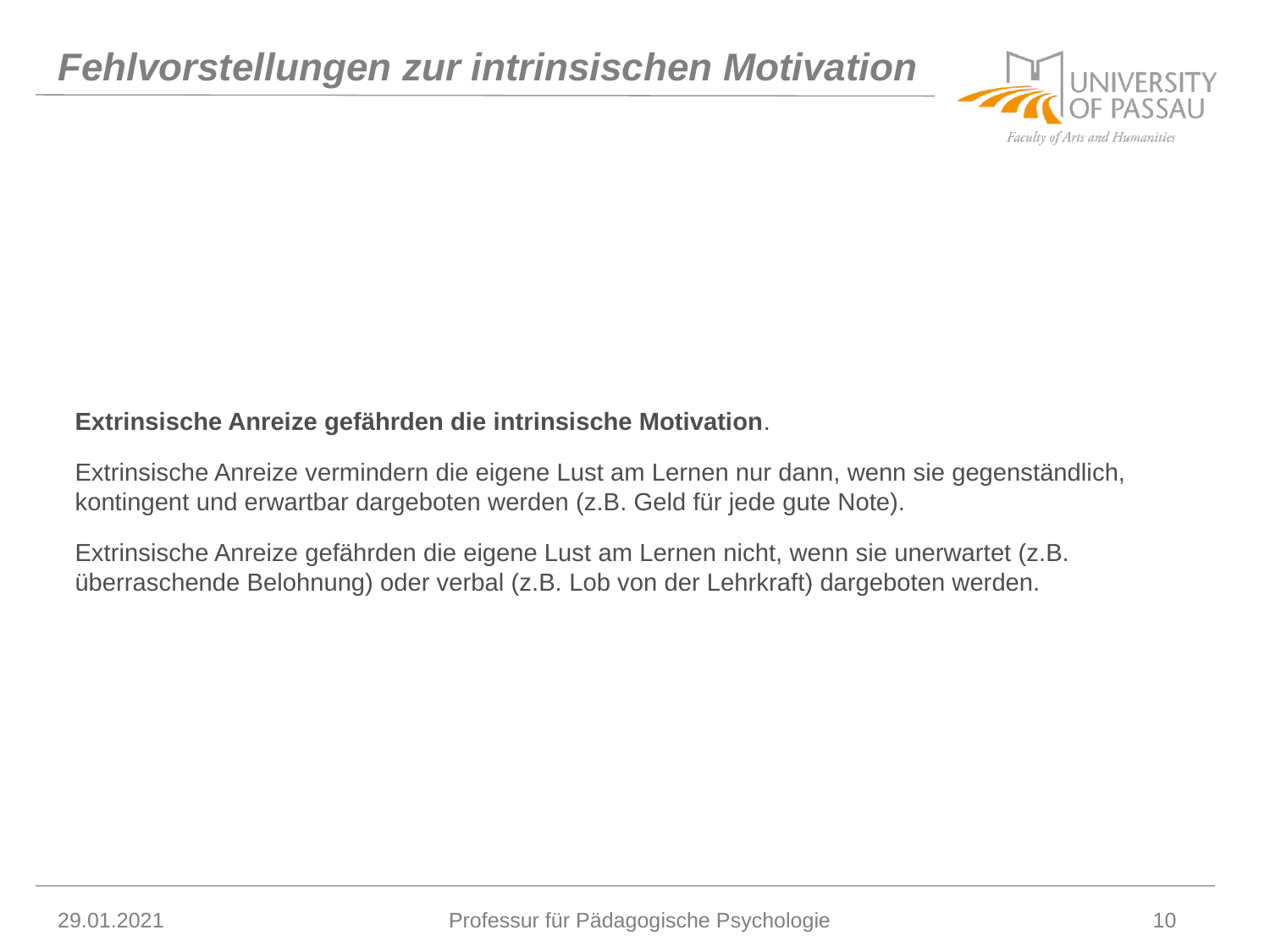

# Fehlvorstellungen zur intrinsischen Motivation

Extrinsische Anreize gefährden die intrinsische Motivation.
Extrinsische Anreize vermindern die eigene Lust am Lernen nur dann, wenn sie gegenständlich, kontingent und erwartbar dargeboten werden (z.B. Geld für jede gute Note).
Extrinsische Anreize gefährden die eigene Lust am Lernen nicht, wenn sie unerwartet (z.B. überraschende Belohnung) oder verbal (z.B. Lob von der Lehrkraft) dargeboten werden.

29.01.2021
Professur für Pädagogische Psychologie
10